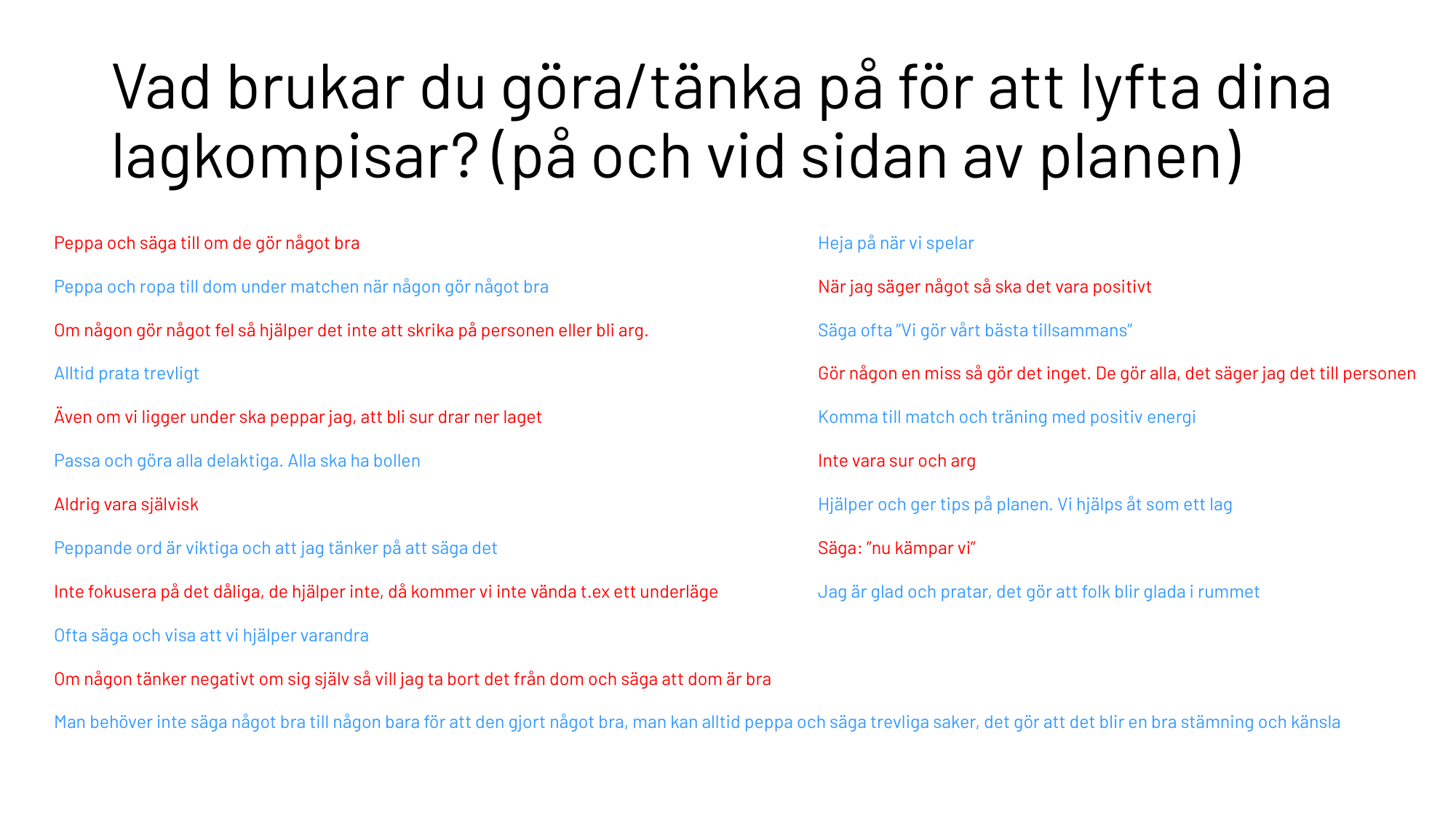

# Vad brukar du göra/tänka på för att lyfta dina lagkompisar? (på och vid sidan av planen)
Peppa och säga till om de gör något bra					Heja på när vi spelar

Peppa och ropa till dom under matchen när någon gör något bra			När jag säger något så ska det vara positivt

Om någon gör något fel så hjälper det inte att skrika på personen eller bli arg.		Säga ofta ”Vi gör vårt bästa tillsammans”

Alltid prata trevligt						Gör någon en miss så gör det inget. De gör alla, det säger jag det till personen

Även om vi ligger under ska peppar jag, att bli sur drar ner laget			Komma till match och träning med positiv energi

Passa och göra alla delaktiga. Alla ska ha bollen				Inte vara sur och arg

Aldrig vara självisk						Hjälper och ger tips på planen. Vi hjälps åt som ett lag
Peppande ord är viktiga och att jag tänker på att säga det 			Säga: ”nu kämpar vi”

Inte fokusera på det dåliga, de hjälper inte, då kommer vi inte vända t.ex ett underläge	Jag är glad och pratar, det gör att folk blir glada i rummet

Ofta säga och visa att vi hjälper varandra

Om någon tänker negativt om sig själv så vill jag ta bort det från dom och säga att dom är bra

Man behöver inte säga något bra till någon bara för att den gjort något bra, man kan alltid peppa och säga trevliga saker, det gör att det blir en bra stämning och känsla